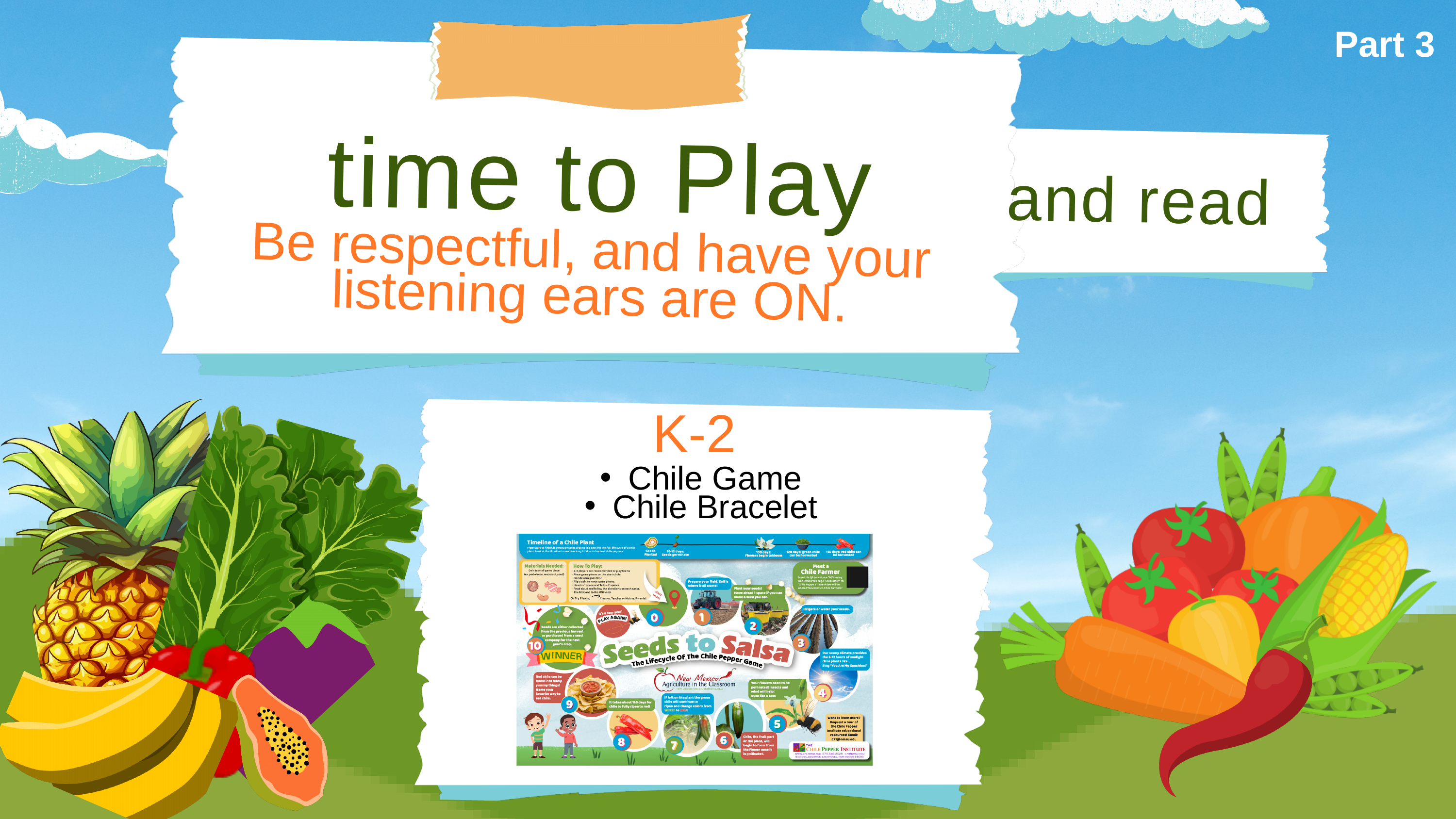

time to Play

and read
Be respectful, and have your listening ears are ON.
Part 3

K-2

Chile Game
Chile Bracelet